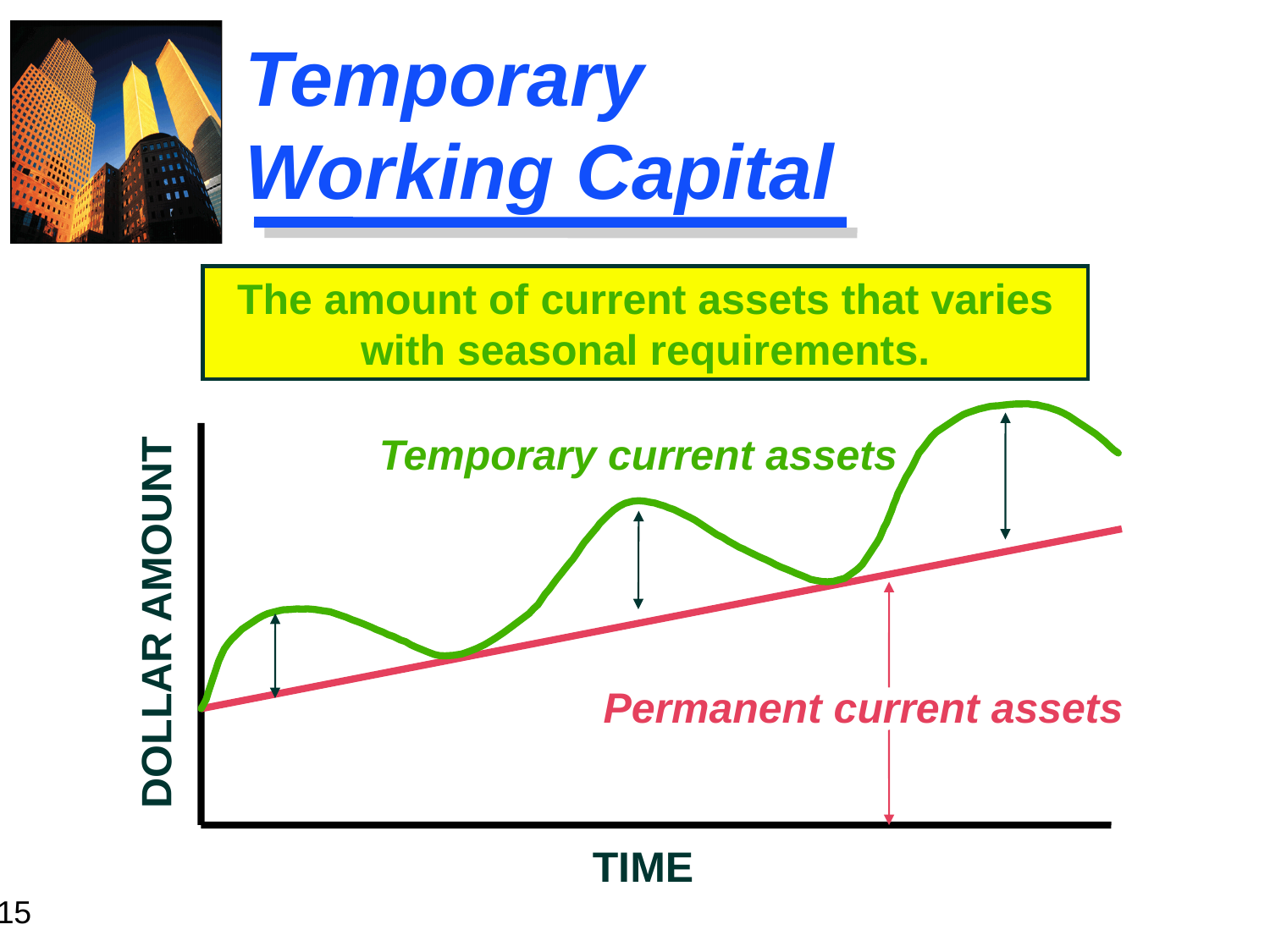

# Temporary Working Capital

The amount of current assets that varies with seasonal requirements.

Temporary current assets

DOLLAR AMOUNT

Permanent current assets

TIME